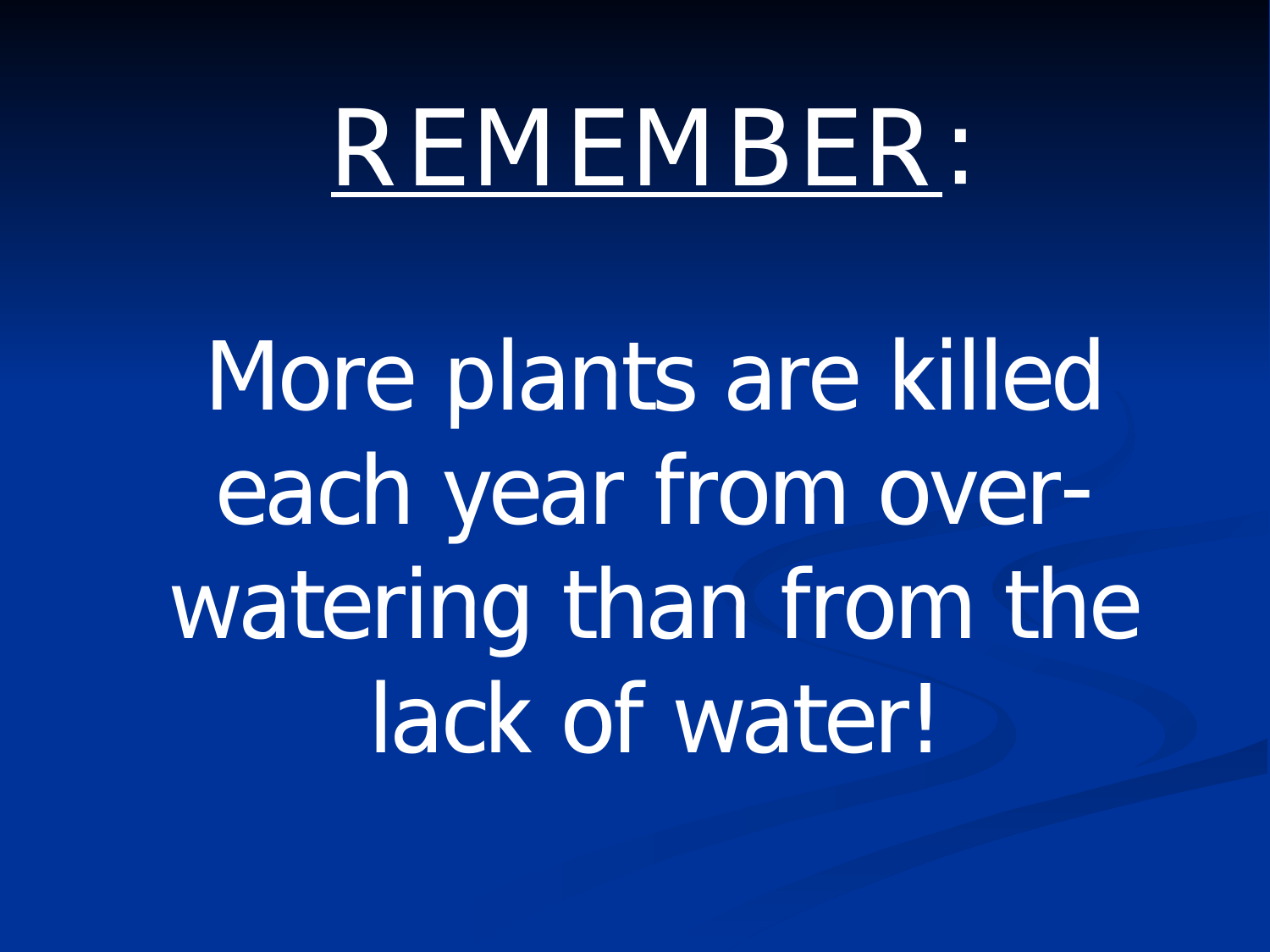

REMEMBER:

More plants are killed each year from over-watering than from the lack of water!